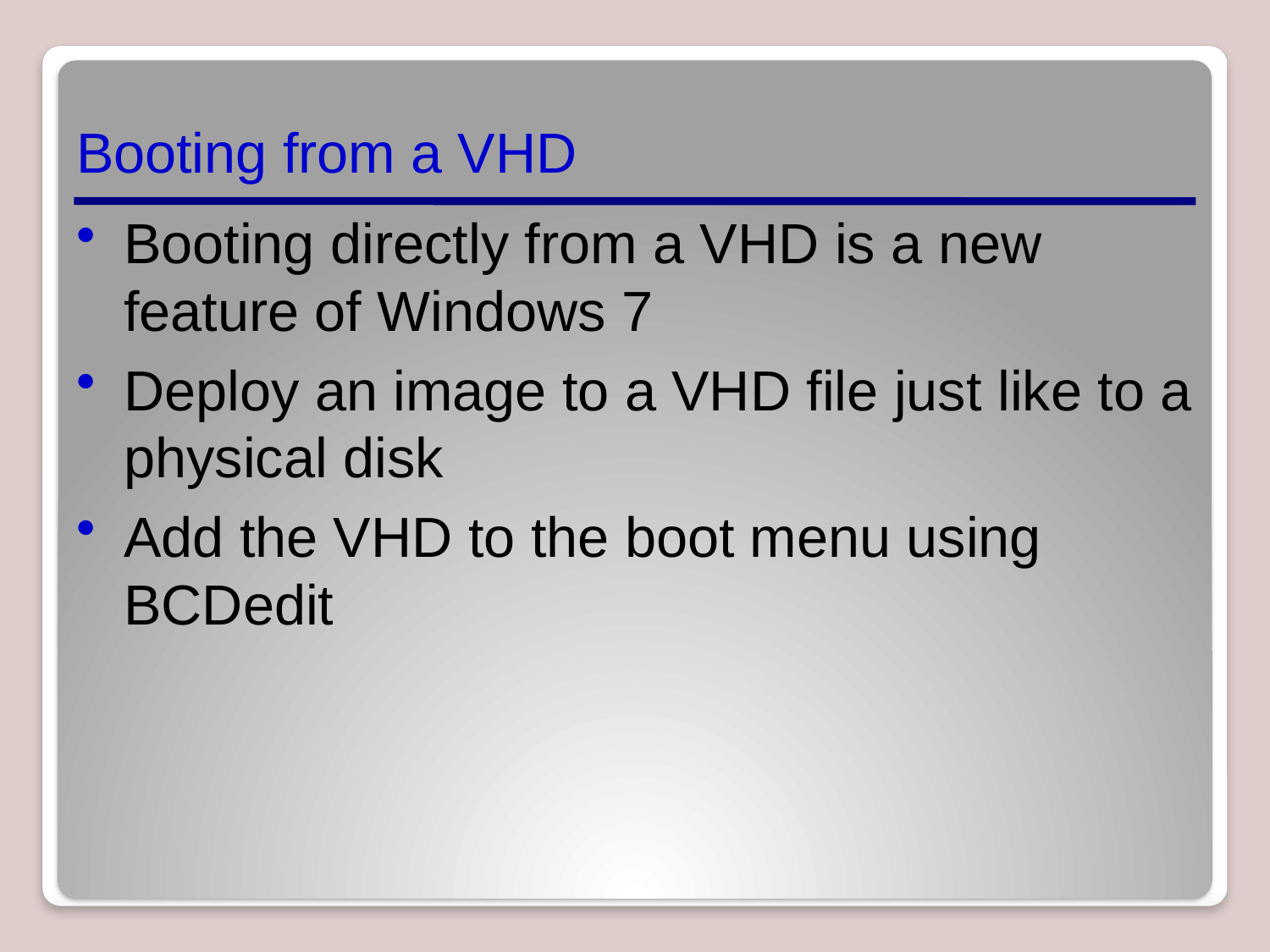

# Booting from a VHD
Booting directly from a VHD is a new feature of Windows 7
Deploy an image to a VHD file just like to a physical disk
Add the VHD to the boot menu using BCDedit